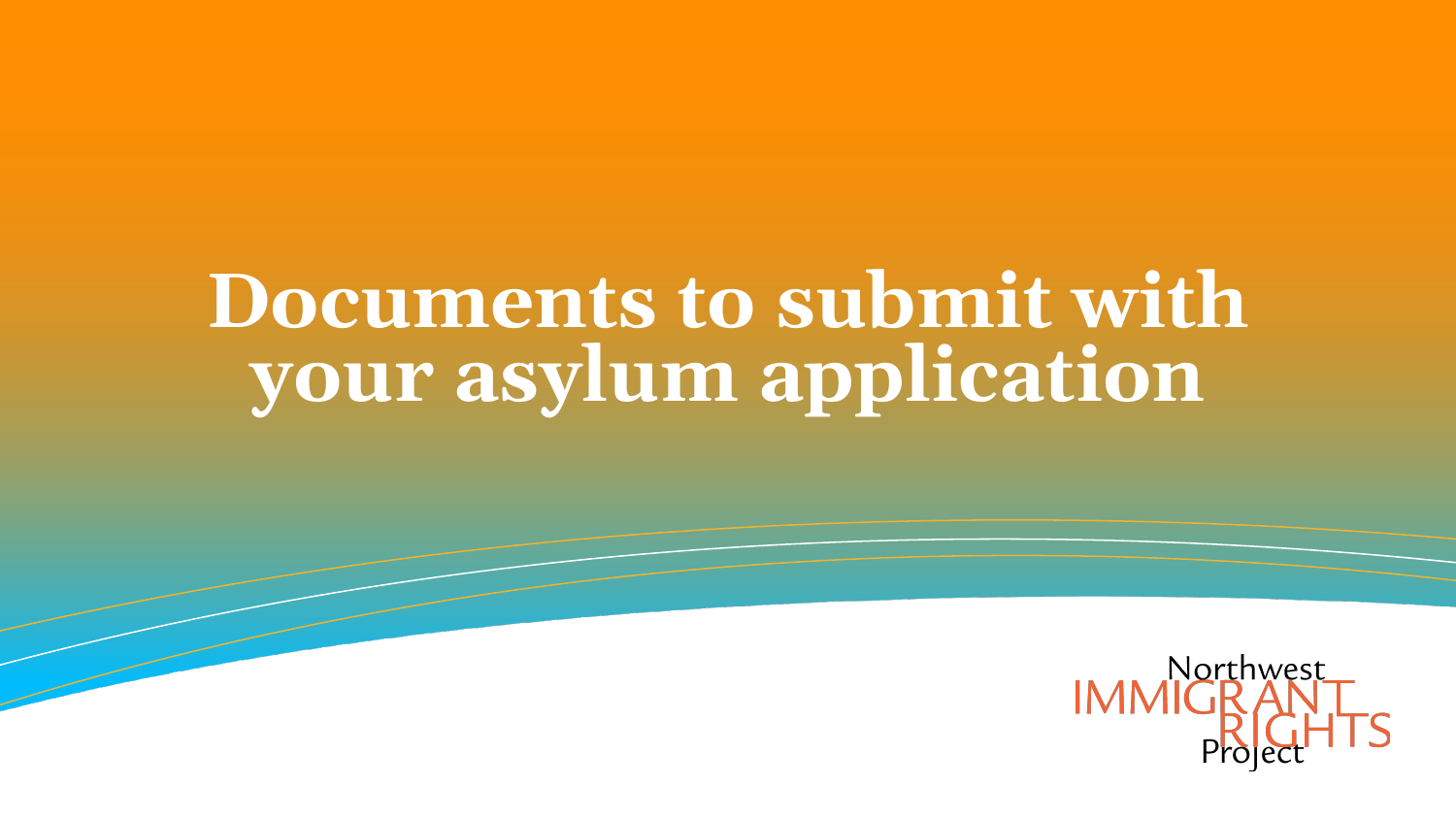

# Documents to submit with your asylum application